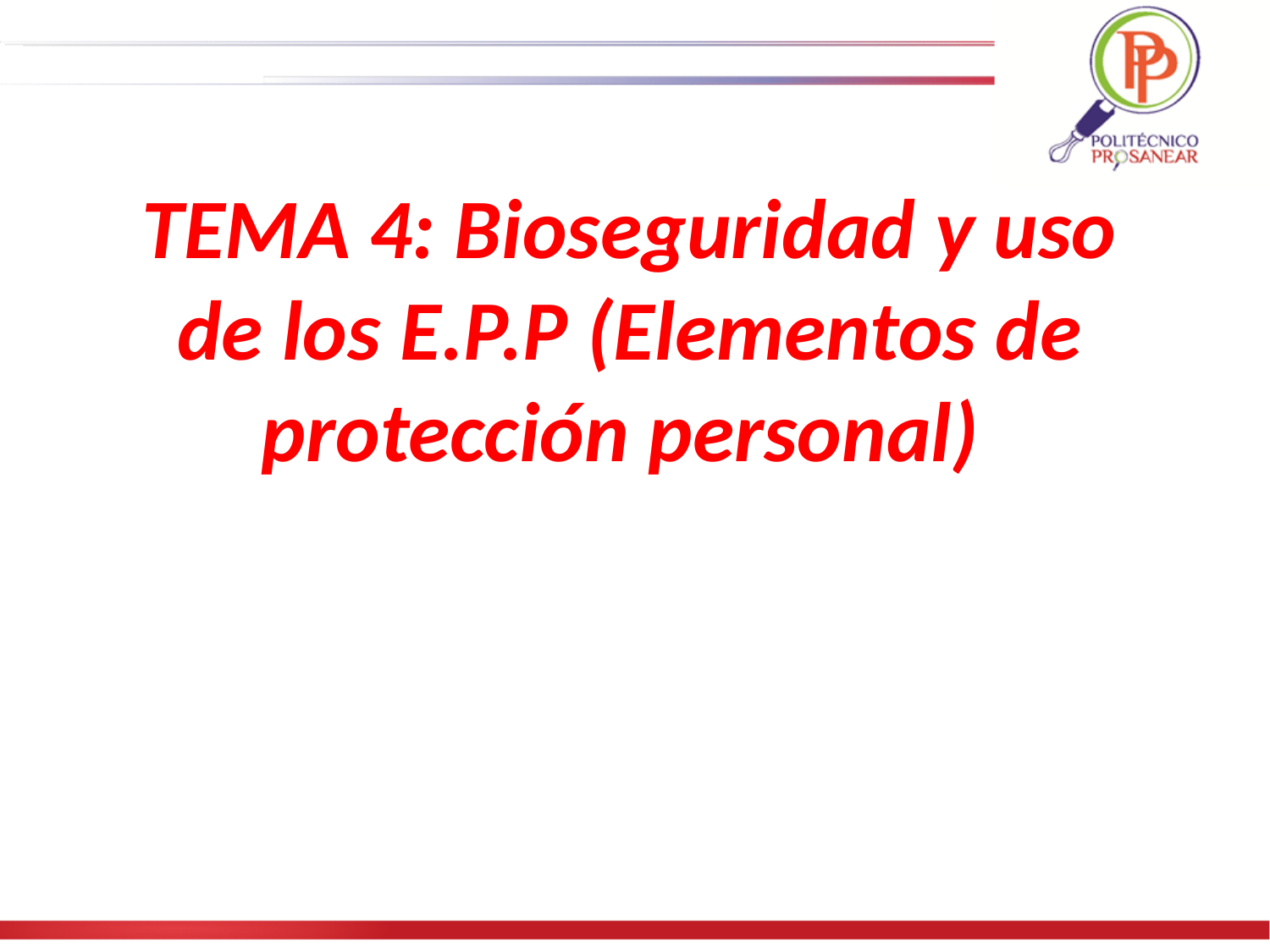

TEMA 4: Bioseguridad y uso de los E.P.P (Elementos de protección personal)